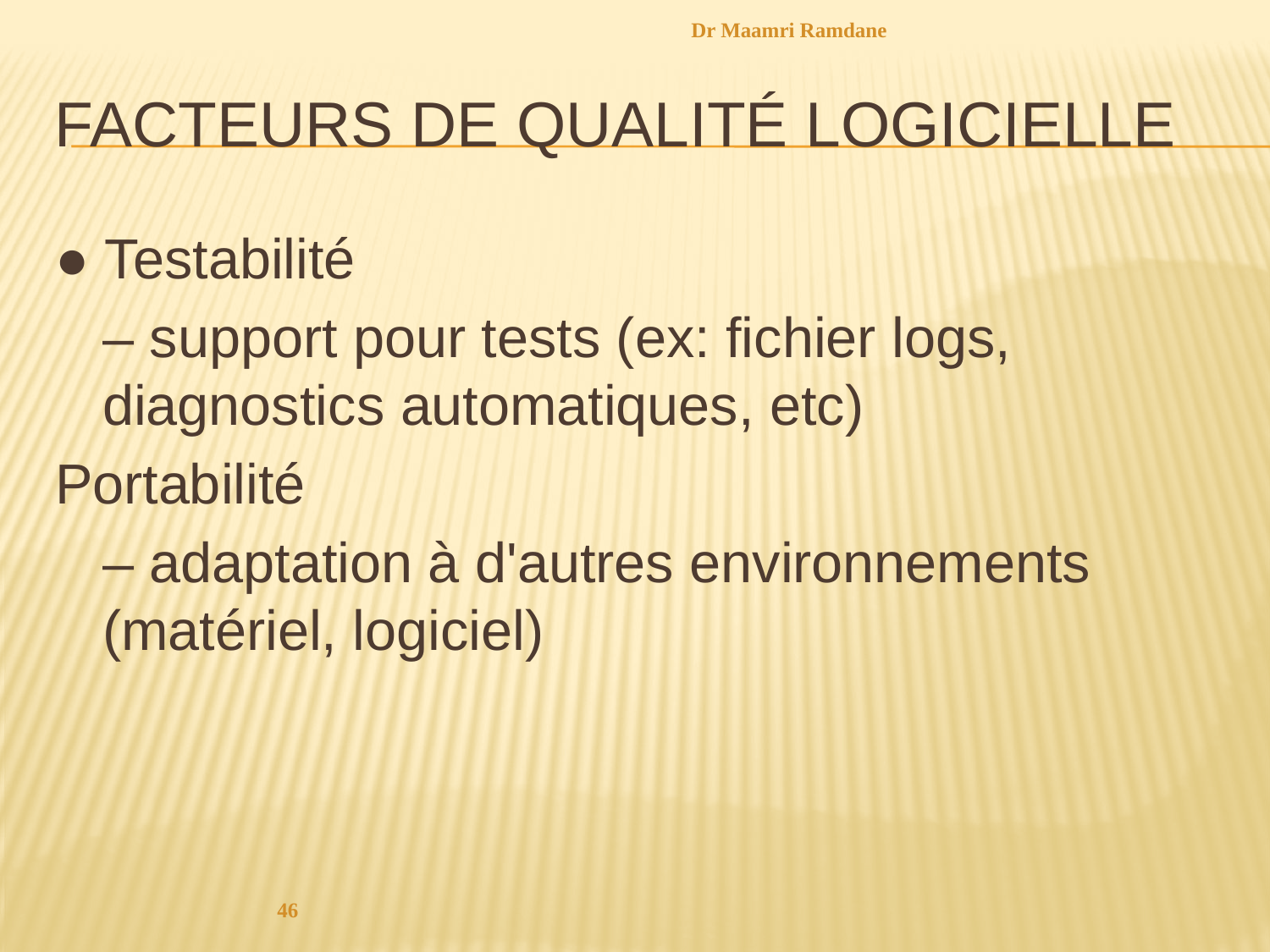

Dr Maamri Ramdane
# Facteurs de Qualité Logicielle
● Testabilité
	– support pour tests (ex: fichier logs, diagnostics automatiques, etc)
Portabilité
	– adaptation à d'autres environnements (matériel, logiciel)

46